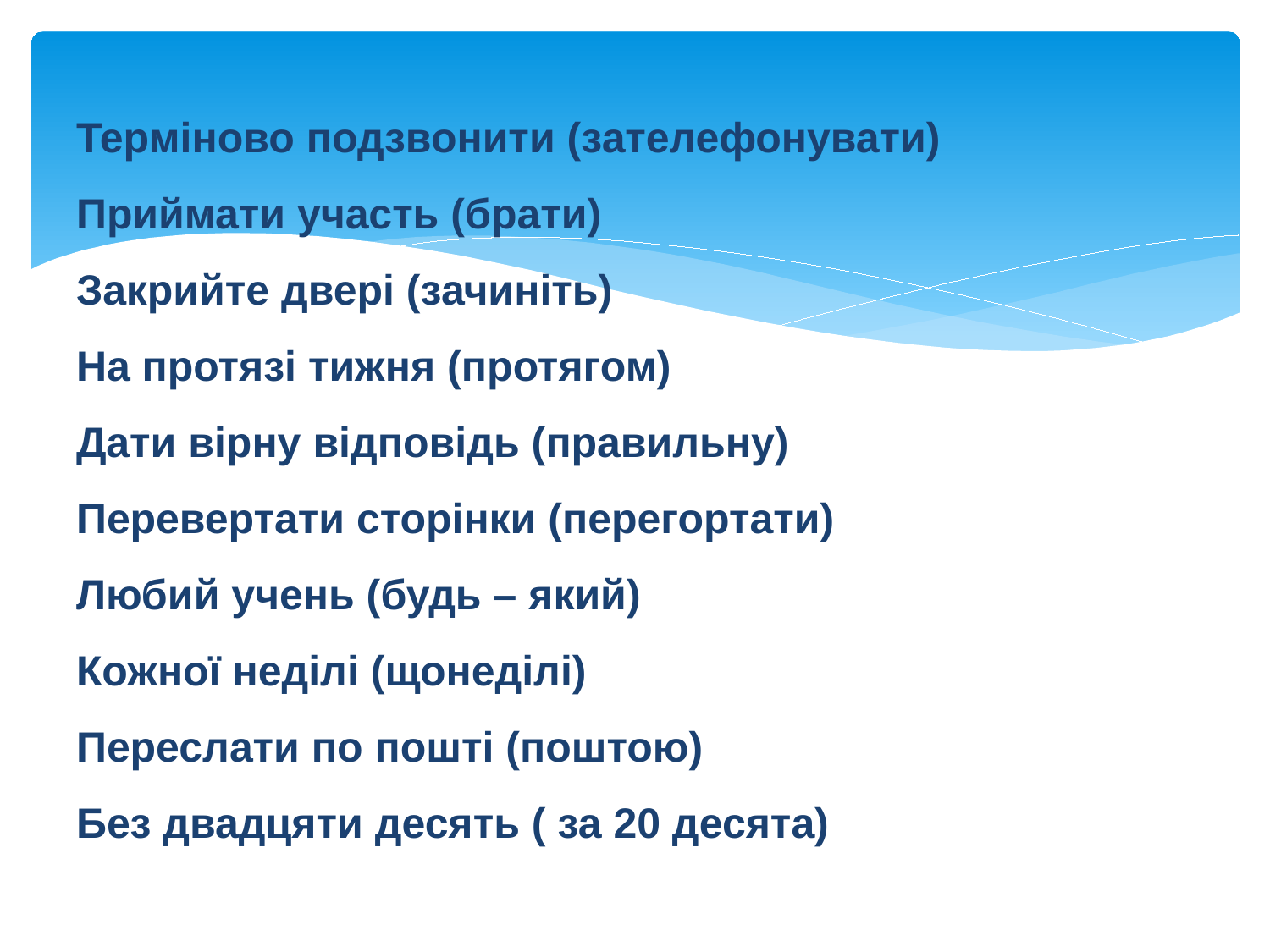

# Терміново подзвонити (зателефонувати) Приймати участь (брати) Закрийте двері (зачиніть) На протязі тижня (протягом) Дати вірну відповідь (правильну) Перевертати сторінки (перегортати) Любий учень (будь – який) Кожної неділі (щонеділі) Переслати по пошті (поштою) Без двадцяти десять ( за 20 десята)